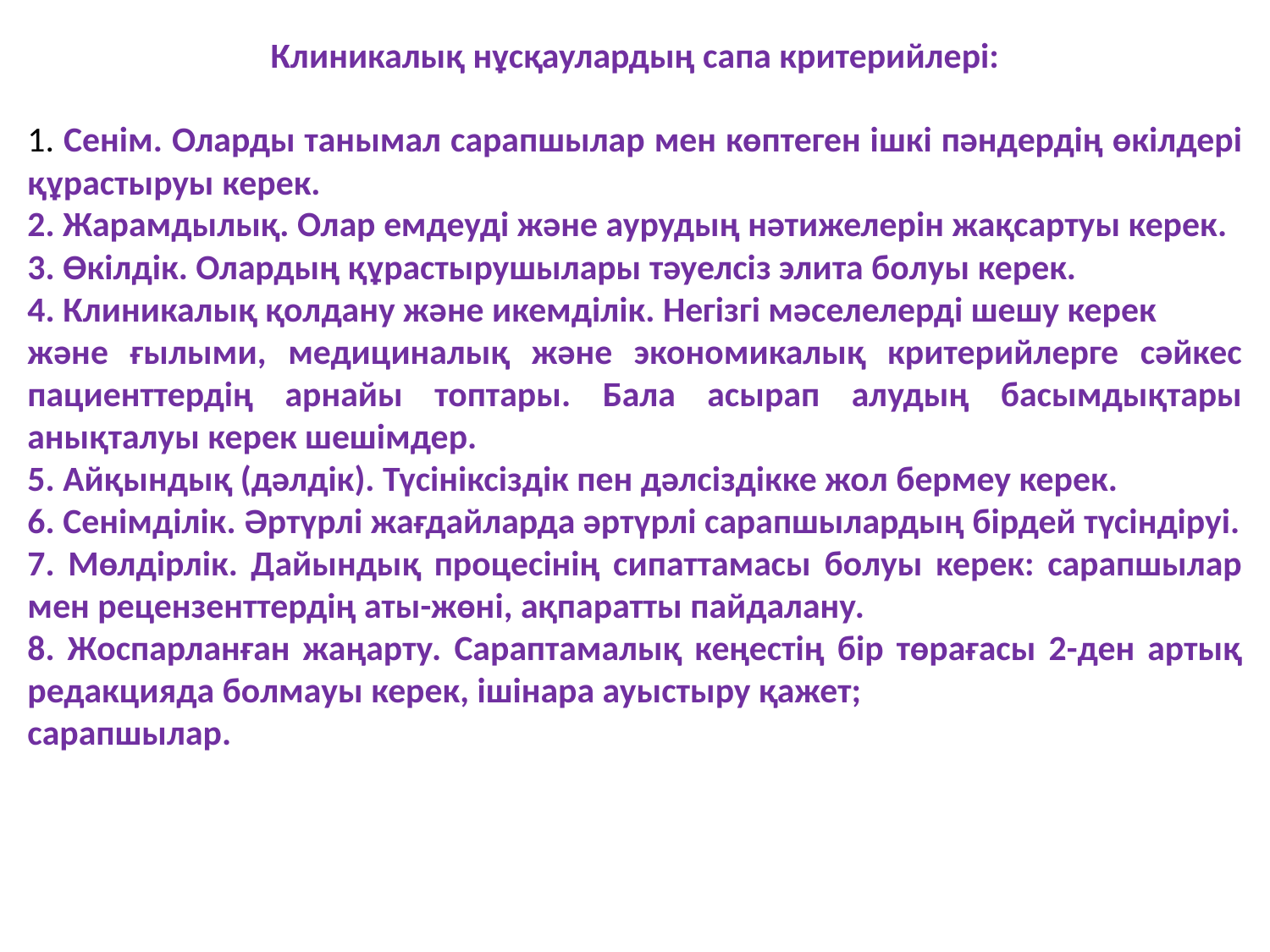

Клиникалық нұсқаулардың сапа критерийлері:

1. Сенім. Оларды танымал сарапшылар мен көптеген ішкі пәндердің өкілдері құрастыруы керек.
2. Жарамдылық. Олар емдеуді және аурудың нәтижелерін жақсартуы керек.
3. Өкілдік. Олардың құрастырушылары тәуелсіз элита болуы керек.
4. Клиникалық қолдану және икемділік. Негізгі мәселелерді шешу керек
және ғылыми, медициналық және экономикалық критерийлерге сәйкес пациенттердің арнайы топтары. Бала асырап алудың басымдықтары анықталуы керек шешімдер.
5. Айқындық (дәлдік). Түсініксіздік пен дәлсіздікке жол бермеу керек.
6. Сенімділік. Әртүрлі жағдайларда әртүрлі сарапшылардың бірдей түсіндіруі.
7. Мөлдірлік. Дайындық процесінің сипаттамасы болуы керек: сарапшылар мен рецензенттердің аты-жөні, ақпаратты пайдалану.
8. Жоспарланған жаңарту. Сараптамалық кеңестің бір төрағасы 2-ден артық редакцияда болмауы керек, ішінара ауыстыру қажет;
сарапшылар.